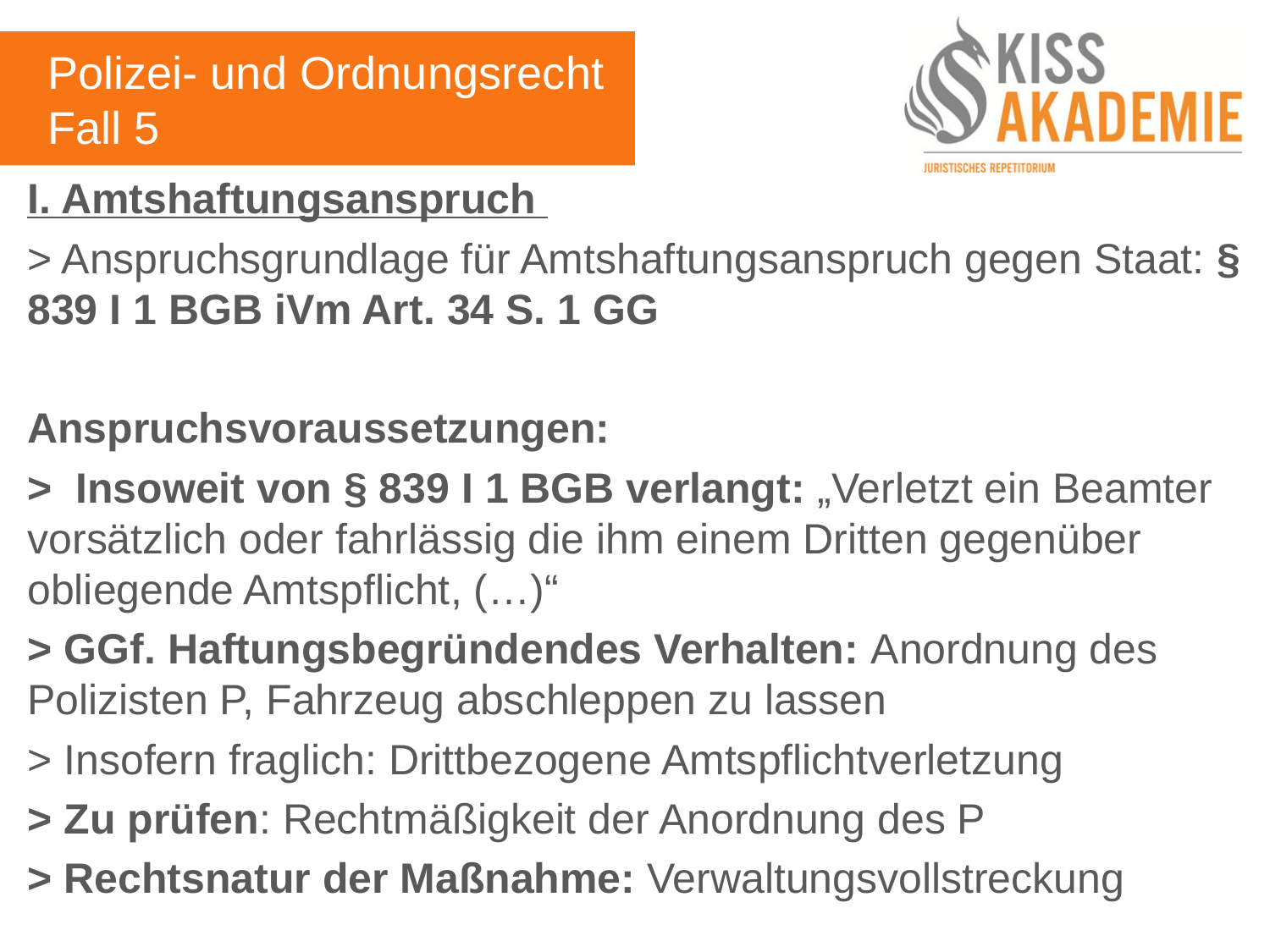

Polizei- und Ordnungsrecht
Fall 5
I. Amtshaftungsanspruch
> Anspruchsgrundlage für Amtshaftungsanspruch gegen Staat: § 839 I 1 BGB iVm Art. 34 S. 1 GG

Anspruchsvoraussetzungen:
>  Insoweit von § 839 I 1 BGB verlangt: „Verletzt ein Beamter vorsätzlich oder fahrlässig die ihm einem Dritten gegenüber obliegende Amtspflicht, (…)“
> GGf. Haftungsbegründendes Verhalten: Anordnung des Polizisten P, Fahrzeug abschleppen zu lassen
> Insofern fraglich: Drittbezogene Amtspflichtverletzung
> Zu prüfen: Rechtmäßigkeit der Anordnung des P
> Rechtsnatur der Maßnahme: Verwaltungsvollstreckung